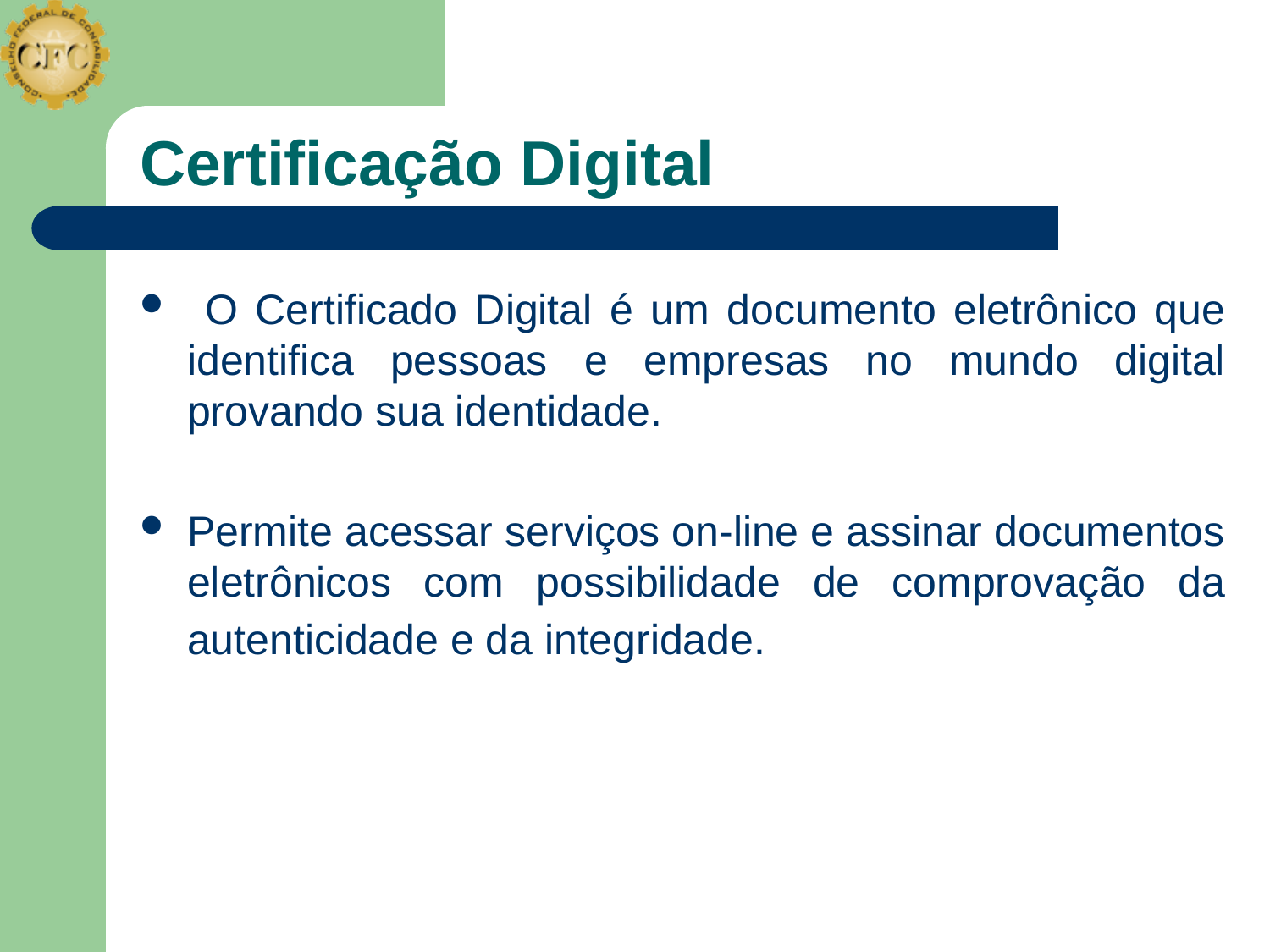

# Certificação Digital
 O Certificado Digital é um documento eletrônico que identifica pessoas e empresas no mundo digital provando sua identidade.

Permite acessar serviços on-line e assinar documentos eletrônicos com possibilidade de comprovação da autenticidade e da integridade.